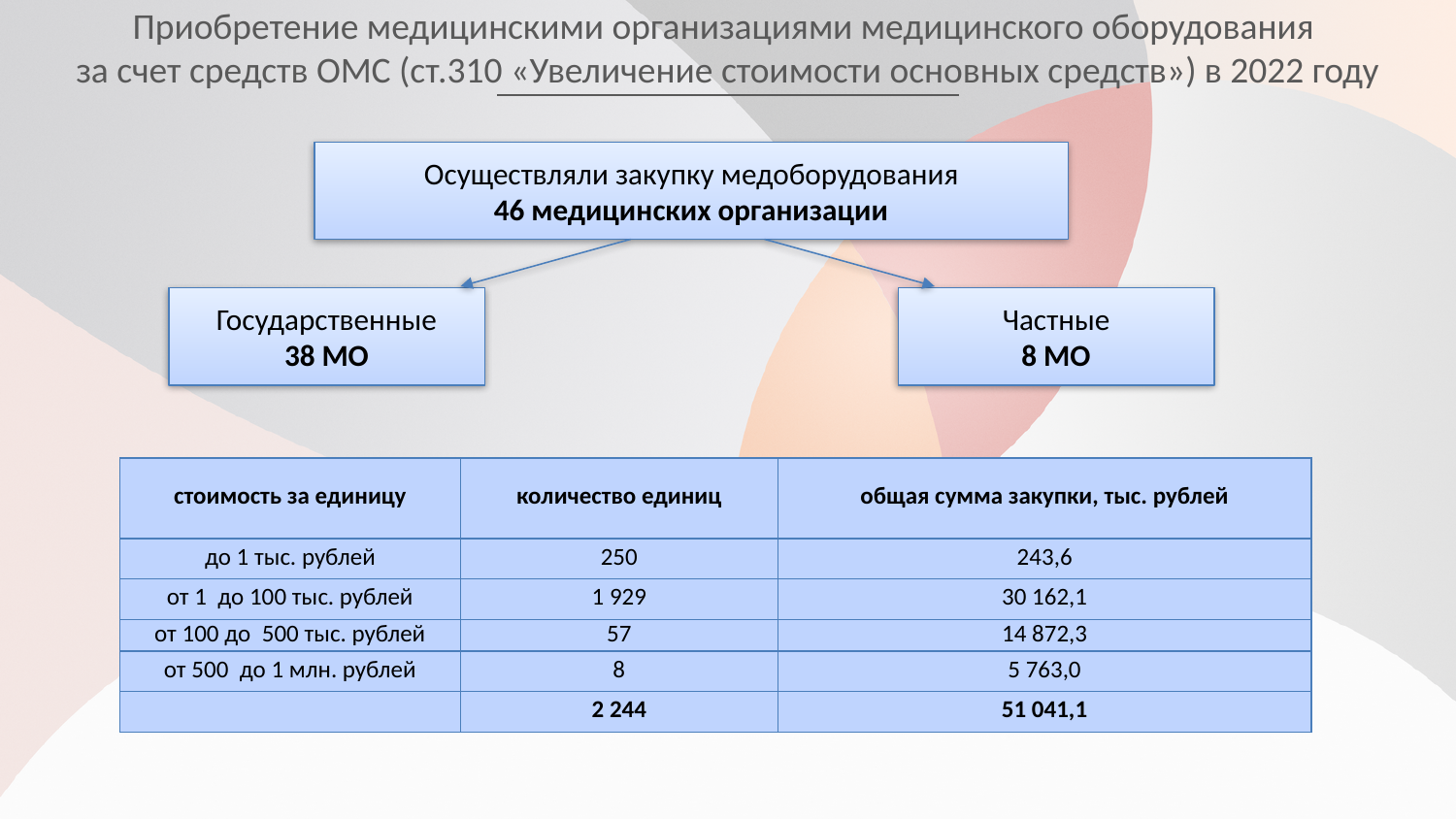

Приобретение медицинскими организациями медицинского оборудования
за счет средств ОМС (ст.310 «Увеличение стоимости основных средств») в 2022 году
Осуществляли закупку медоборудования
46 медицинских организации
Государственные
38 МО
Частные
8 МО
| стоимость за единицу | количество единиц | общая сумма закупки, тыс. рублей |
| --- | --- | --- |
| до 1 тыс. рублей | 250 | 243,6 |
| от 1 до 100 тыс. рублей | 1 929 | 30 162,1 |
| от 100 до 500 тыс. рублей | 57 | 14 872,3 |
| от 500 до 1 млн. рублей | 8 | 5 763,0 |
|  | 2 244 | 51 041,1 |